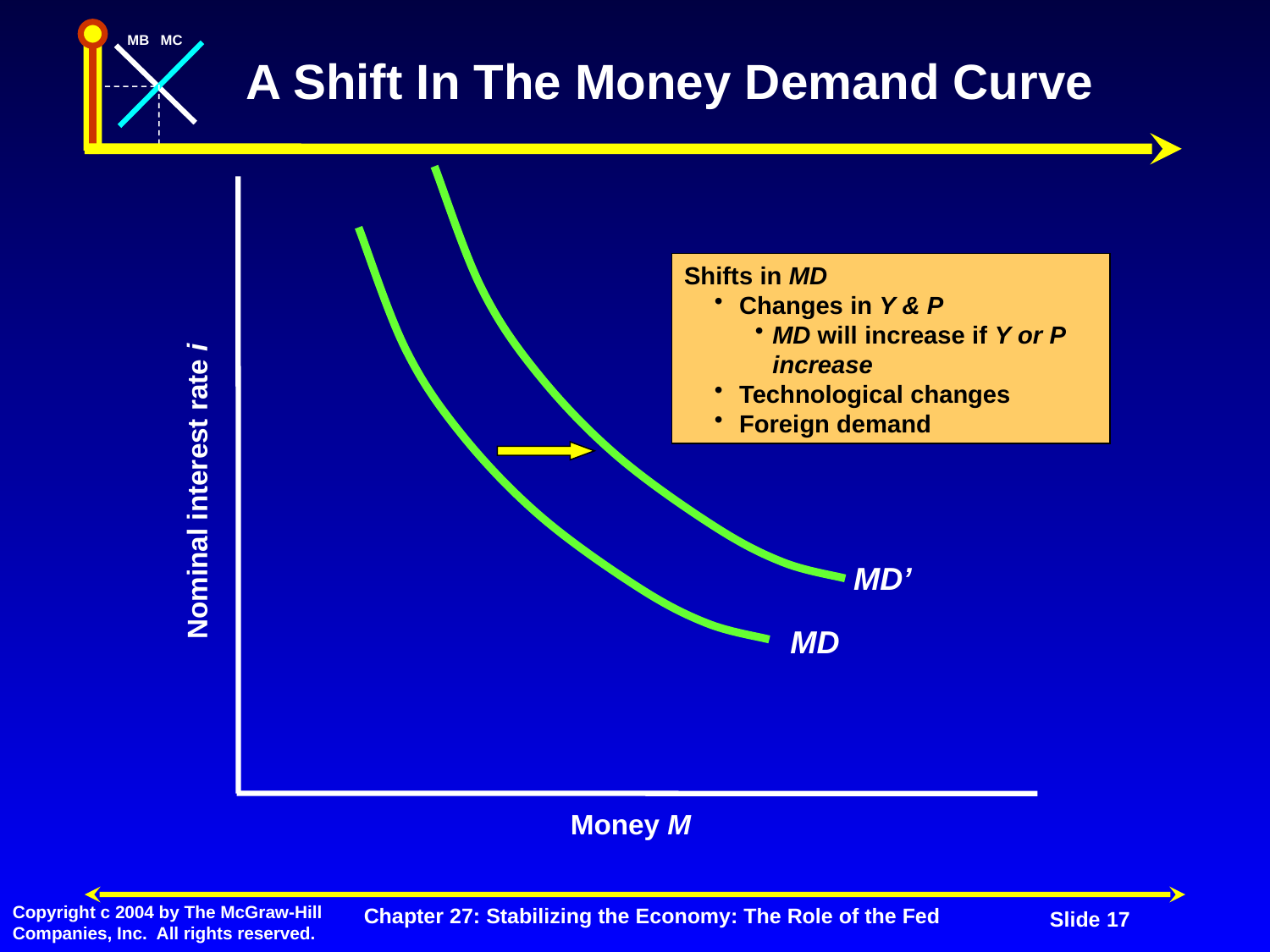

# A Shift In The Money Demand Curve

Shifts in MD
Changes in Y & P
MD will increase if Y or P increase
Technological changes
Foreign demand

MD’

Nominal interest rate i
MD

Money M
Chapter 27: Stabilizing the Economy: The Role of the Fed
Slide 17